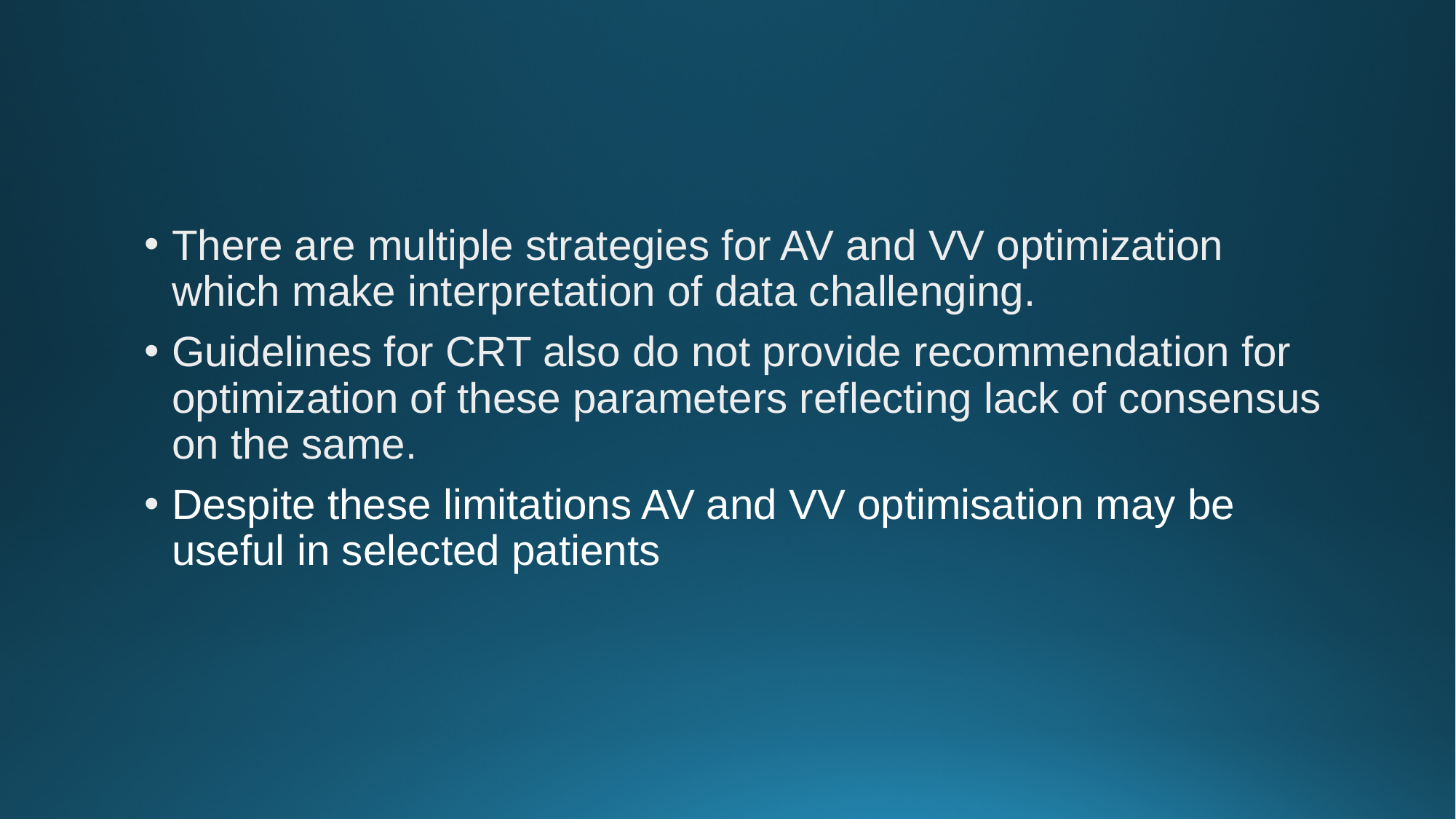

#
There are multiple strategies for AV and VV optimization which make interpretation of data challenging.
Guidelines for CRT also do not provide recommendation for optimization of these parameters reflecting lack of consensus on the same.
Despite these limitations AV and VV optimisation may be useful in selected patients